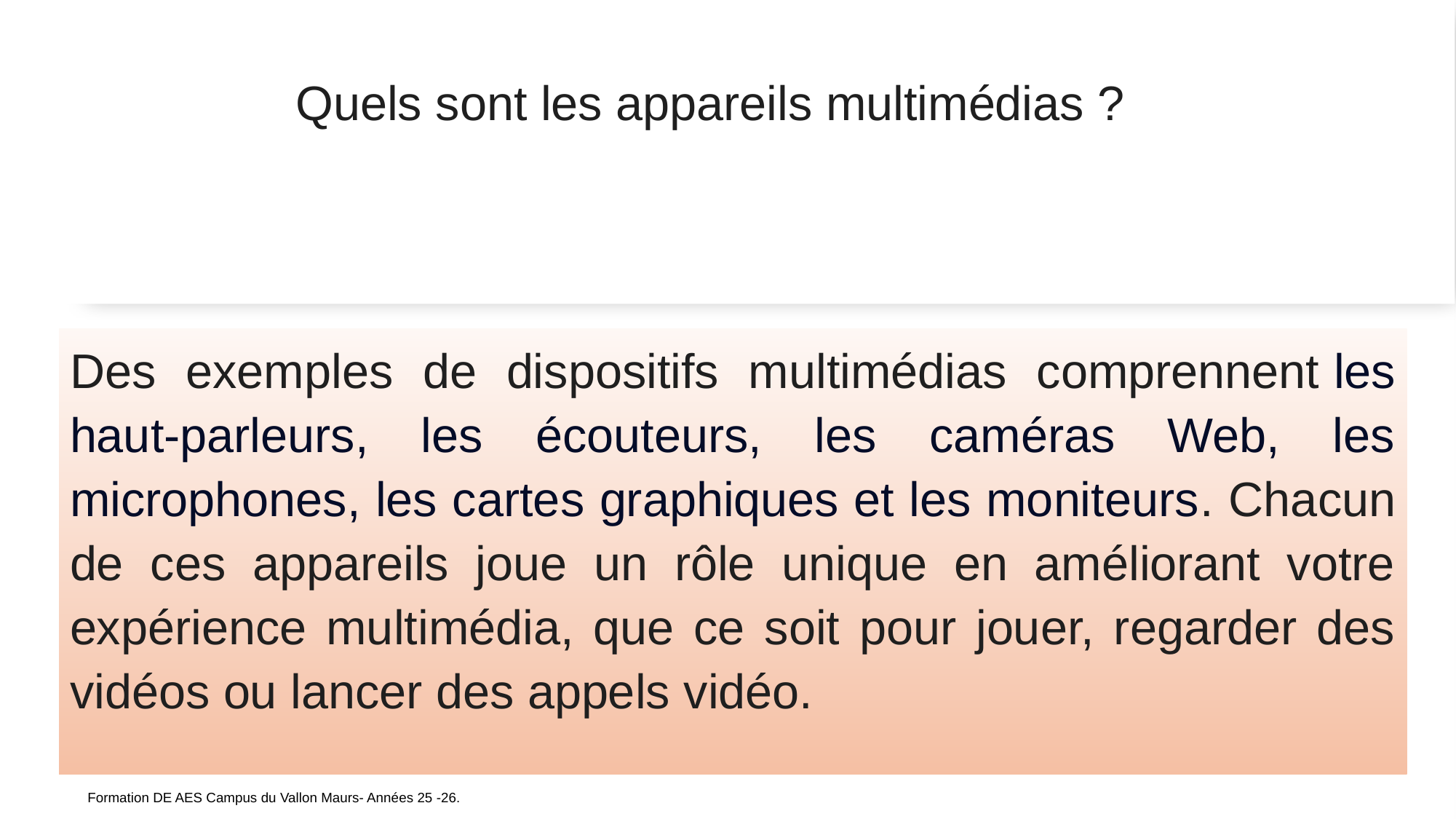

# Quels sont les appareils multimédias ?
Des exemples de dispositifs multimédias comprennent les haut-parleurs, les écouteurs, les caméras Web, les microphones, les cartes graphiques et les moniteurs. Chacun de ces appareils joue un rôle unique en améliorant votre expérience multimédia, que ce soit pour jouer, regarder des vidéos ou lancer des appels vidéo.

Formation DE AES Campus du Vallon Maurs- Années 25 -26.